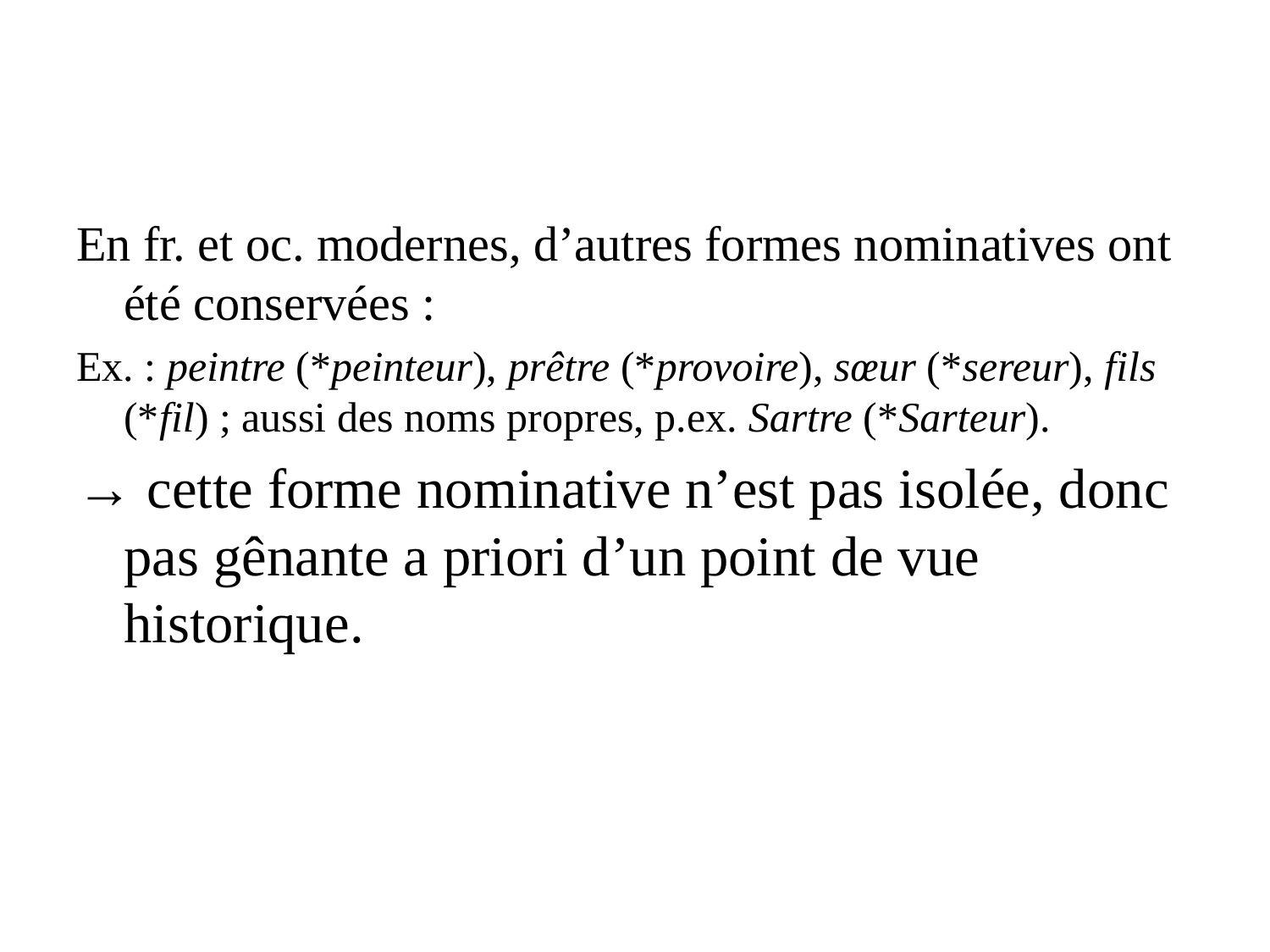

En fr. et oc. modernes, d’autres formes nominatives ont été conservées :
Ex. : peintre (*peinteur), prêtre (*provoire), sœur (*sereur), fils (*fil) ; aussi des noms propres, p.ex. Sartre (*Sarteur).
→ cette forme nominative n’est pas isolée, donc pas gênante a priori d’un point de vue historique.